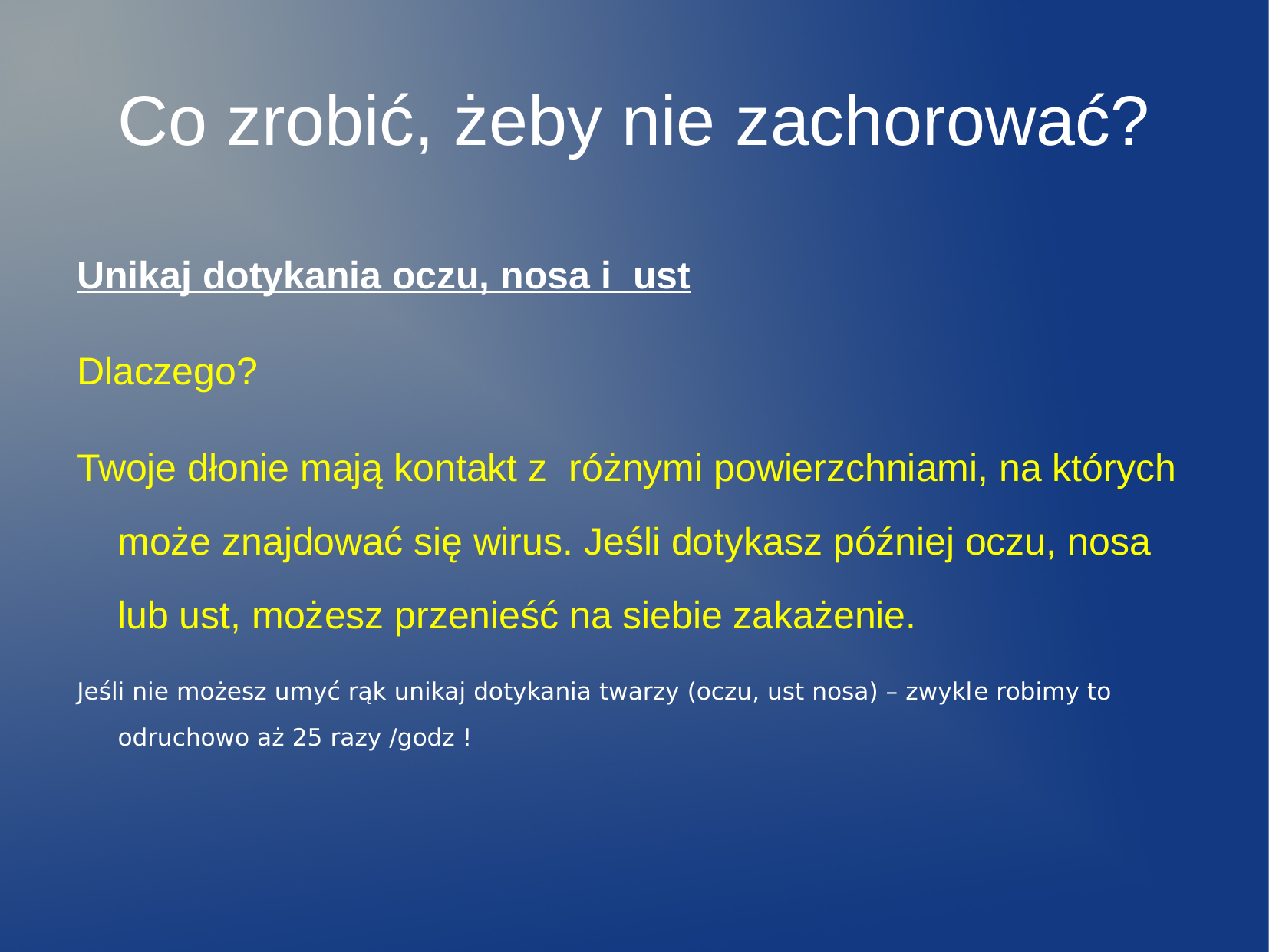

Co zrobić, żeby nie zachorować?
Unikaj dotykania oczu, nosa i  ust
Dlaczego?
Twoje dłonie mają kontakt z  różnymi powierzchniami, na których może znajdować się wirus. Jeśli dotykasz później oczu, nosa lub ust, możesz przenieść na siebie zakażenie.
Jeśli nie możesz umyć rąk unikaj dotykania twarzy (oczu, ust nosa) – zwykle robimy to odruchowo aż 25 razy /godz !